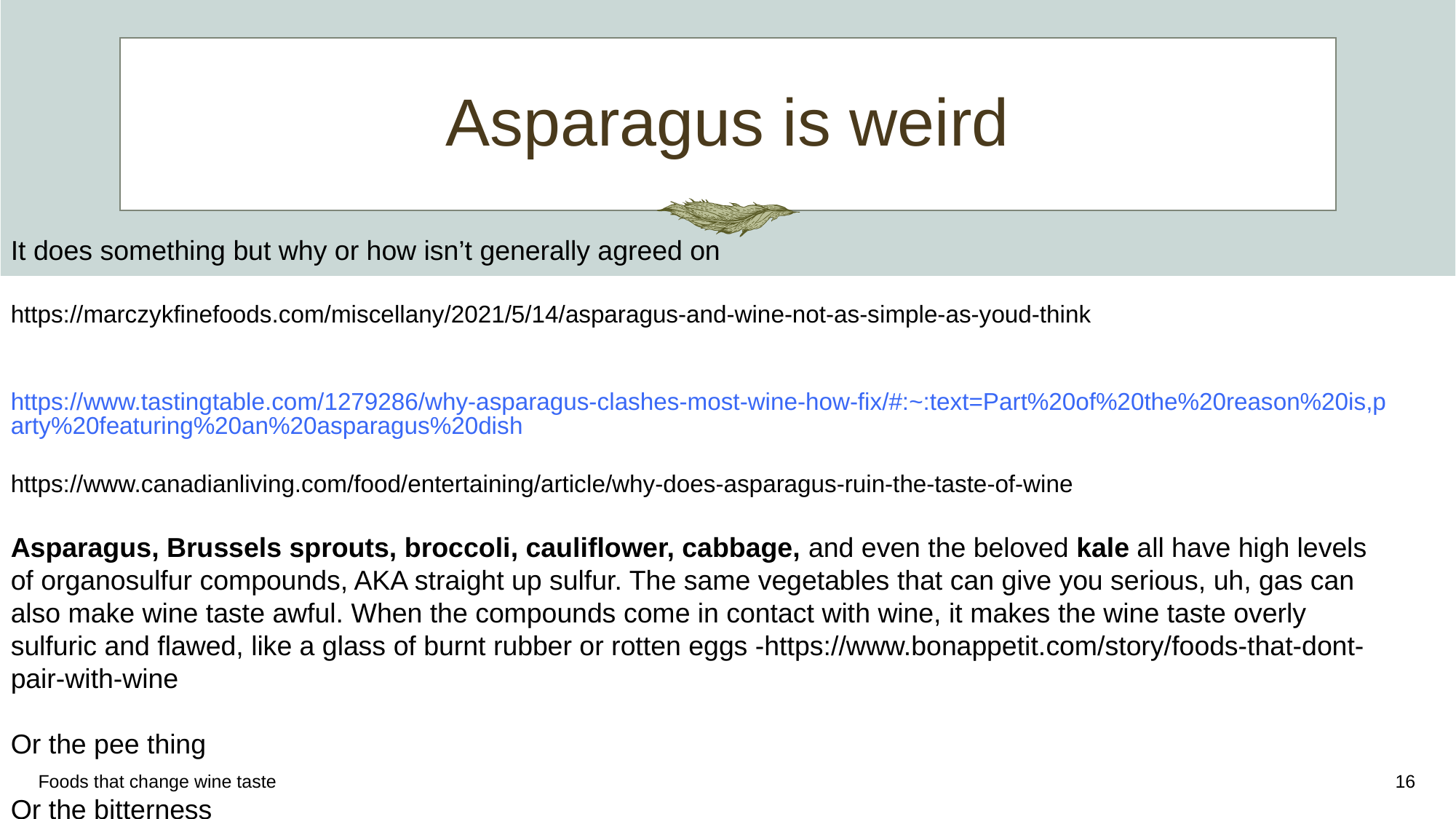

# Asparagus is weird
It does something but why or how isn’t generally agreed on

https://marczykfinefoods.com/miscellany/2021/5/14/asparagus-and-wine-not-as-simple-as-youd-think

 https://www.tastingtable.com/1279286/why-asparagus-clashes-most-wine-how-fix/#:~:text=Part%20of%20the%20reason%20is,party%20featuring%20an%20asparagus%20dish

https://www.canadianliving.com/food/entertaining/article/why-does-asparagus-ruin-the-taste-of-wine

Asparagus, Brussels sprouts, broccoli, cauliflower, cabbage, and even the beloved kale all have high levels of organosulfur compounds, AKA straight up sulfur. The same vegetables that can give you serious, uh, gas can also make wine taste awful. When the compounds come in contact with wine, it makes the wine taste overly sulfuric and flawed, like a glass of burnt rubber or rotten eggs -https://www.bonappetit.com/story/foods-that-dont-pair-with-wine

Or the pee thing

Or the bitterness

Foods that change wine taste
16